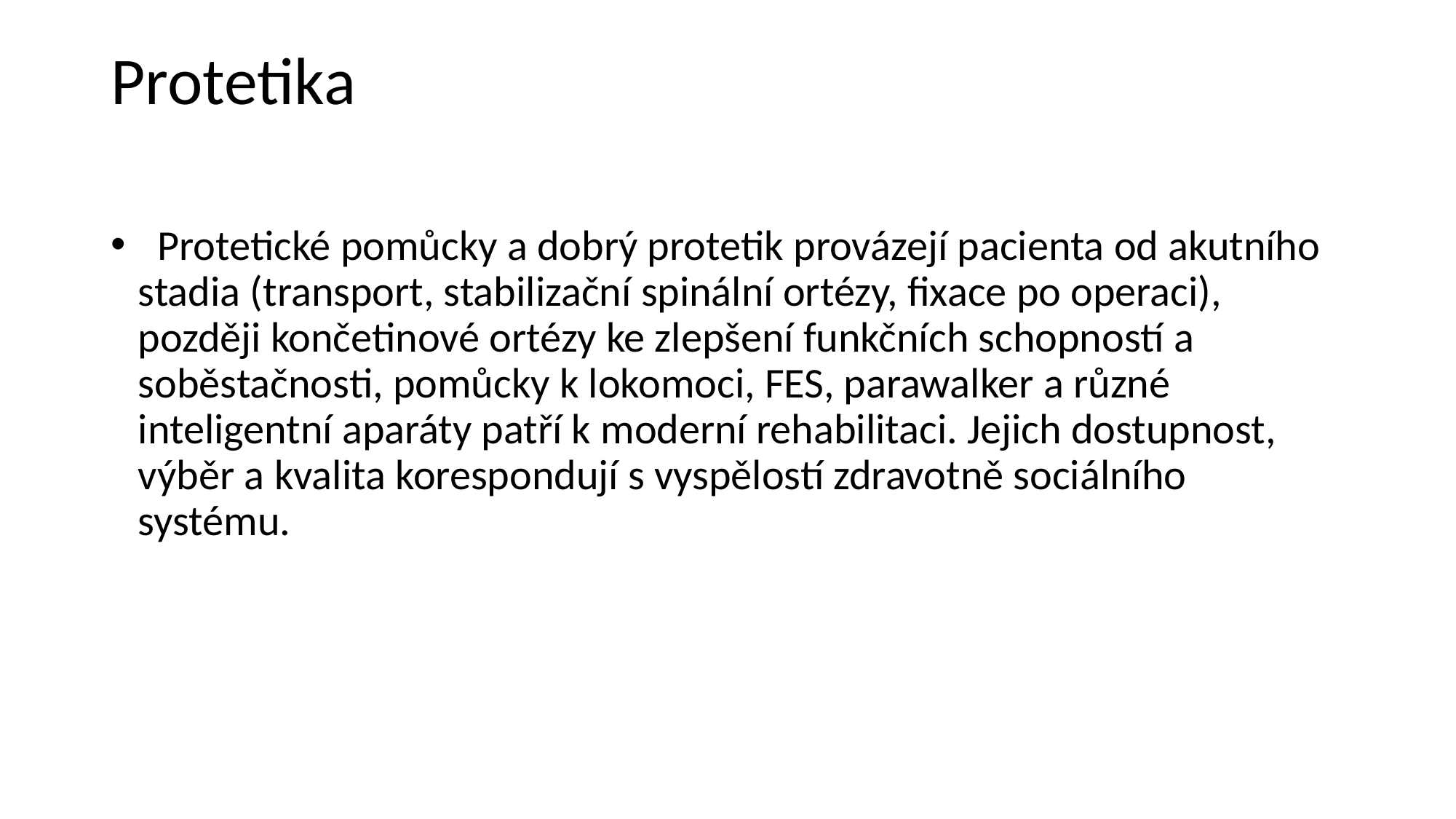

# Protetika
  Protetické pomůcky a dobrý protetik provázejí pacienta od akutního stadia (transport, stabilizační spinální ortézy, fixace po operaci), později končetinové ortézy ke zlepšení funkčních schopností a soběstačnosti, pomůcky k lokomoci, FES, parawalker a různé inteligentní aparáty patří k moderní rehabilitaci. Jejich dostupnost, výběr a kvalita korespondují s vyspělostí zdravotně sociálního systému.